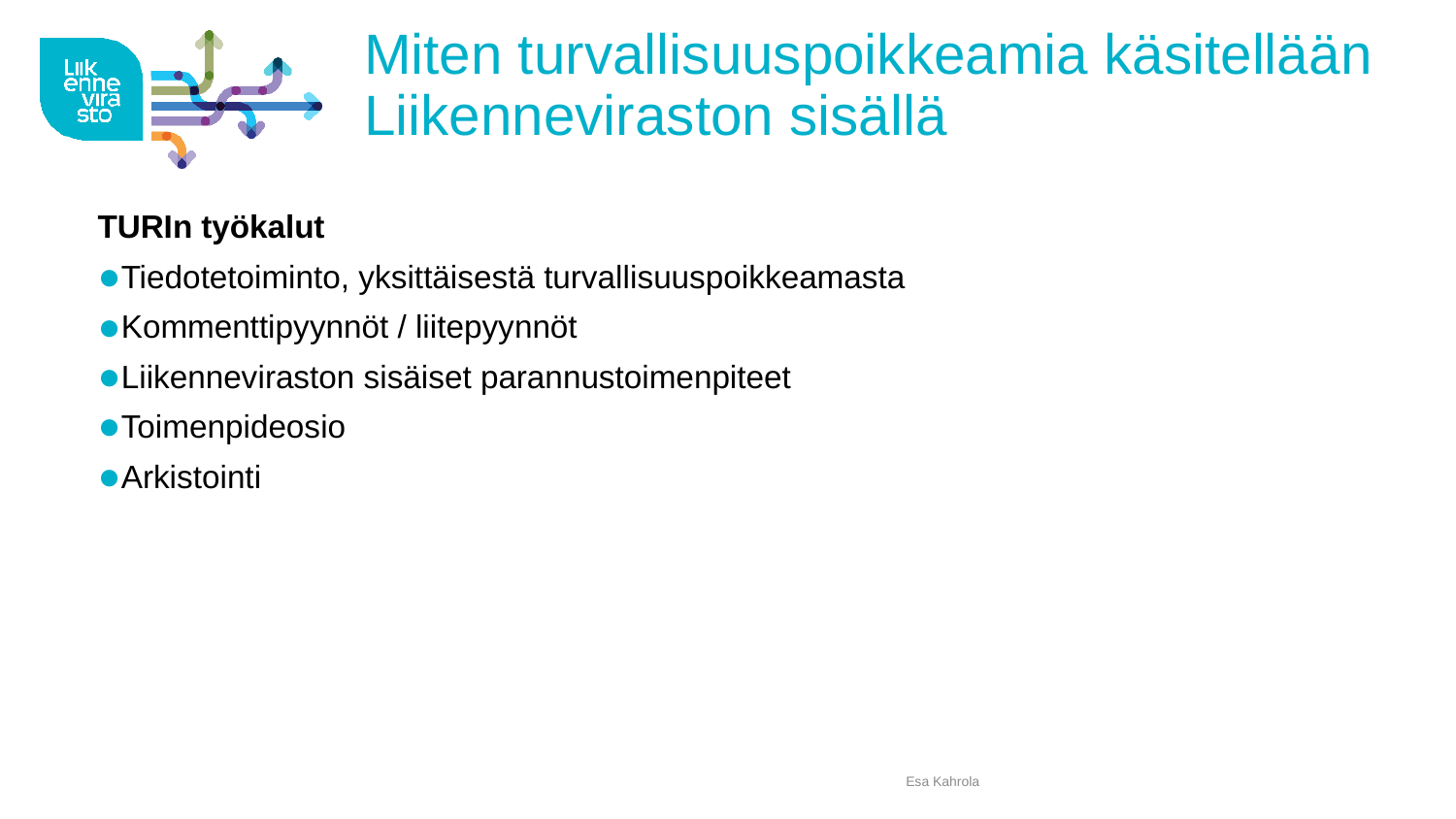

# Miten turvallisuuspoikkeamia käsitellään Liikenneviraston sisällä
TURIn työkalut
Tiedotetoiminto, yksittäisestä turvallisuuspoikkeamasta
Kommenttipyynnöt / liitepyynnöt
Liikenneviraston sisäiset parannustoimenpiteet
Toimenpideosio
Arkistointi

Esa Kahrola